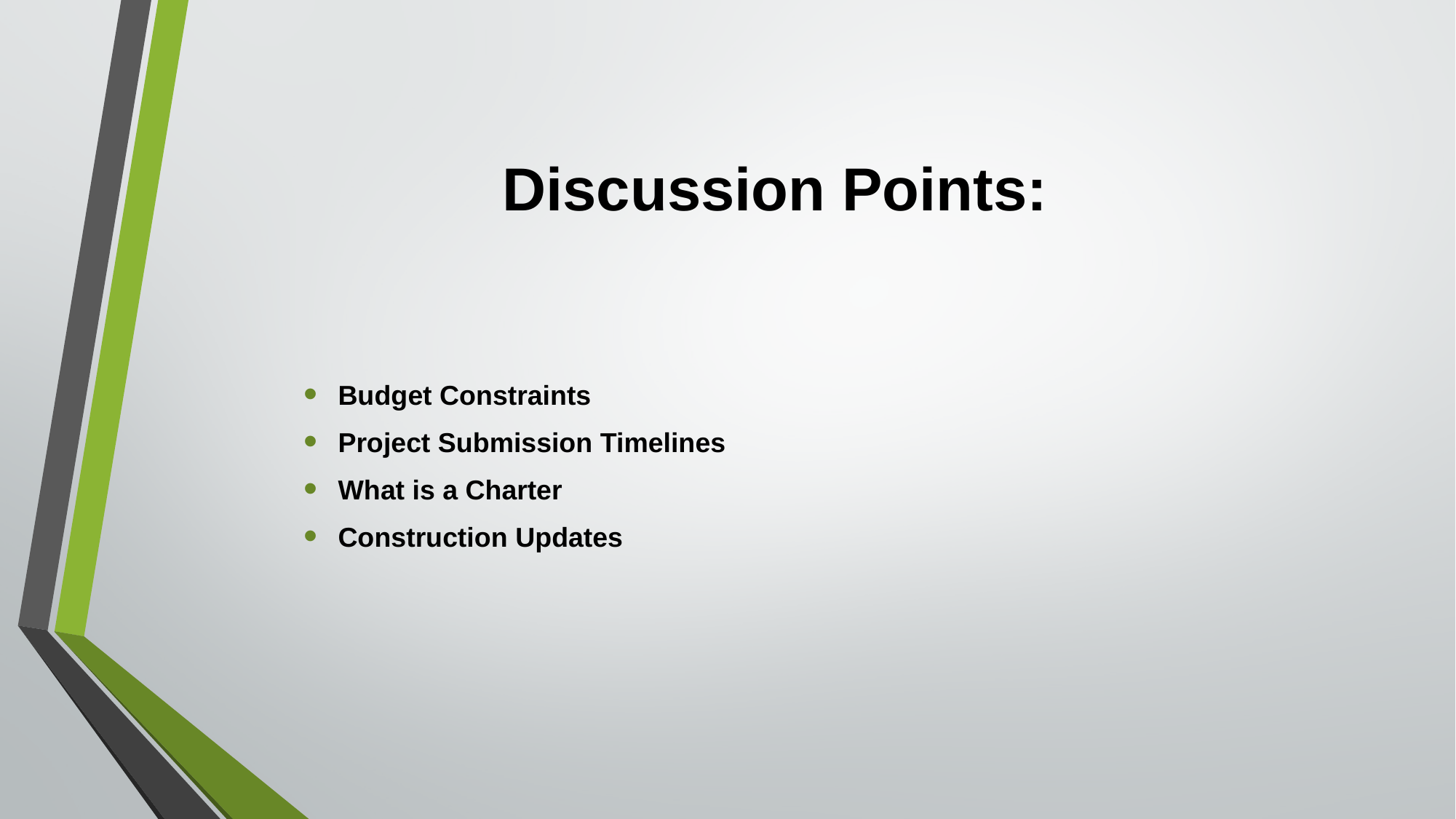

# Discussion Points:
Budget Constraints
Project Submission Timelines
What is a Charter
Construction Updates